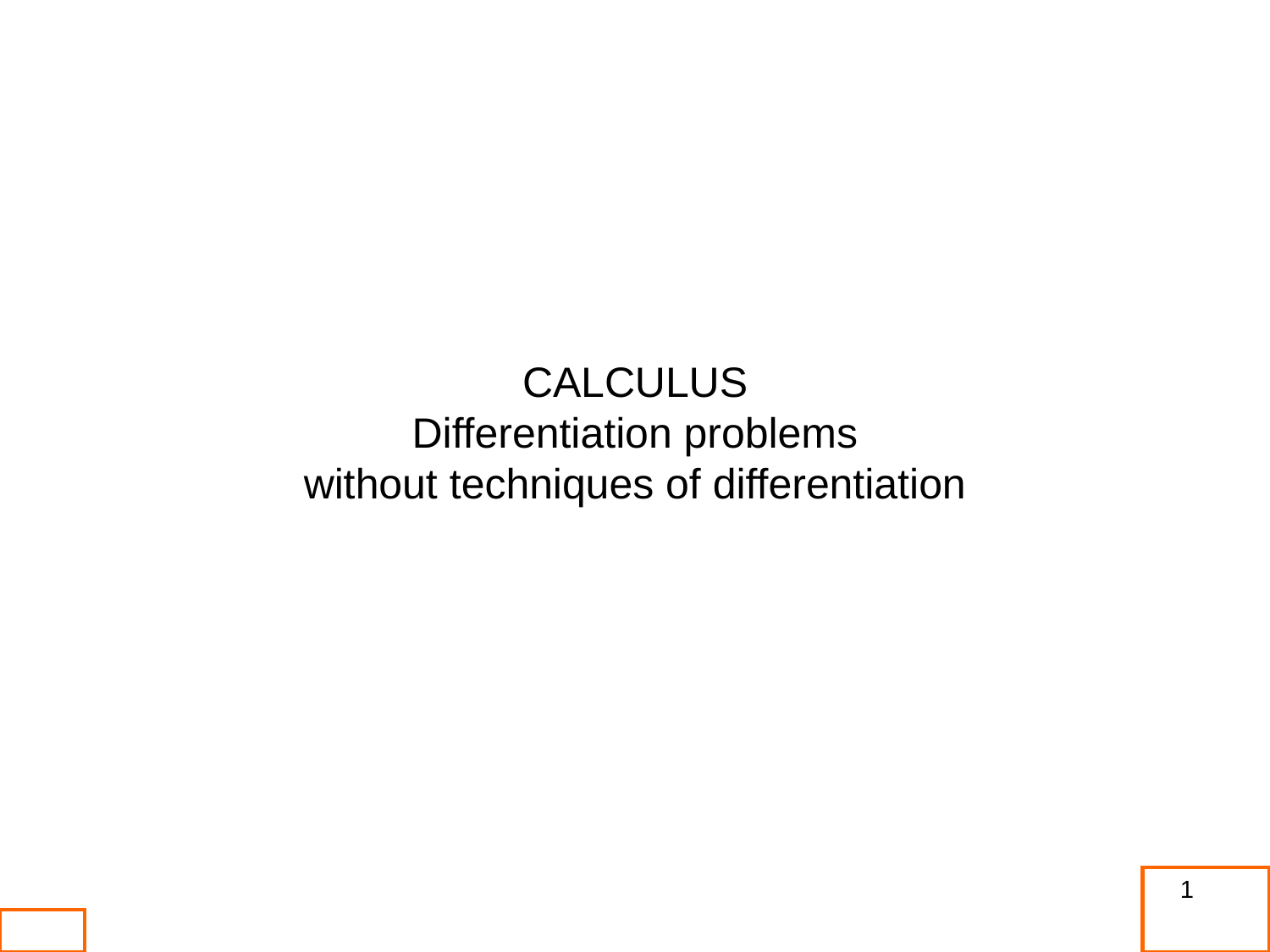

CALCULUS
Differentiation problems
without techniques of differentiation
1